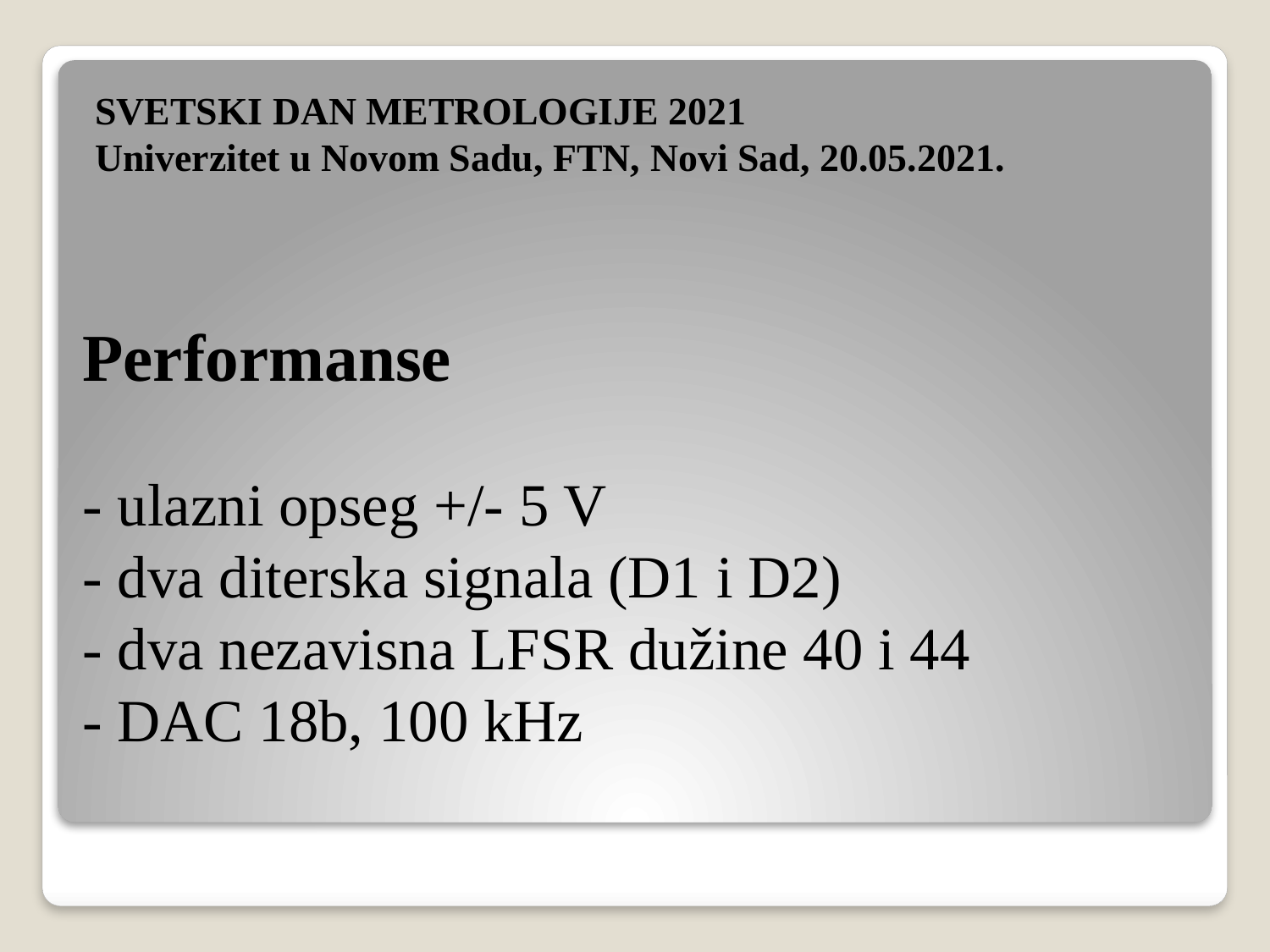

SVETSKI DAN METROLOGIJE 2021
Univerzitet u Novom Sadu, FTN, Novi Sad, 20.05.2021.
# Performanse - ulazni opseg +/- 5 V - dva diterska signala (D1 i D2) - dva nezavisna LFSR dužine 40 i 44 - DAC 18b, 100 kHz